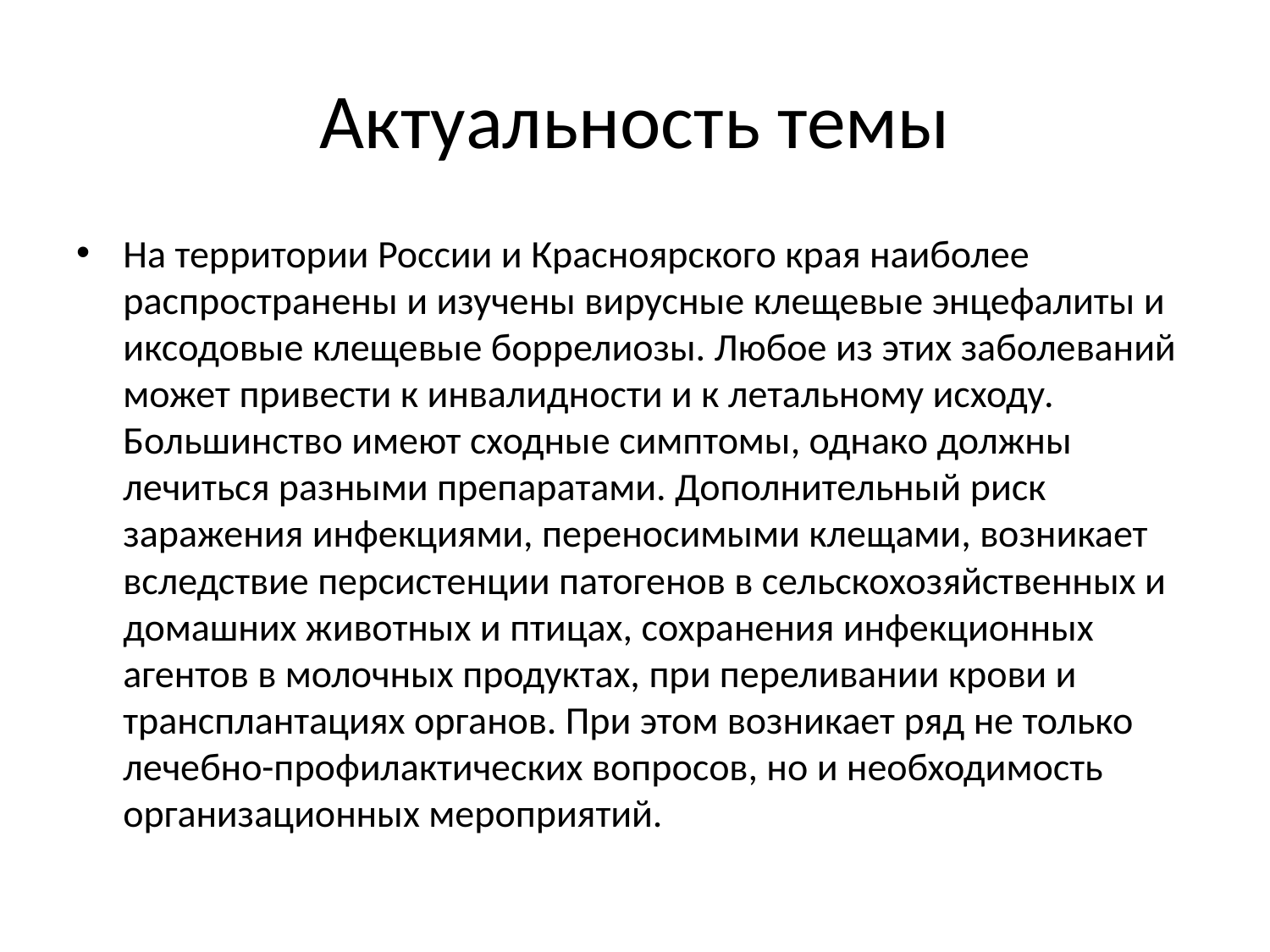

# Актуальность темы
На территории России и Красноярского края наиболее распространены и изучены вирусные клещевые энцефалиты и иксодовые клещевые боррелиозы. Любое из этих заболеваний может привести к инвалидности и к летальному исходу. Большинство имеют сходные симптомы, однако должны лечиться разными препаратами. Дополнительный риск заражения инфекциями, переносимыми клещами, возникает вследствие персистенции патогенов в сельскохозяйственных и домашних животных и птицах, сохранения инфекционных агентов в молочных продуктах, при переливании крови и трансплантациях органов. При этом возникает ряд не только лечебно-профилактических вопросов, но и необходимость организационных мероприятий.